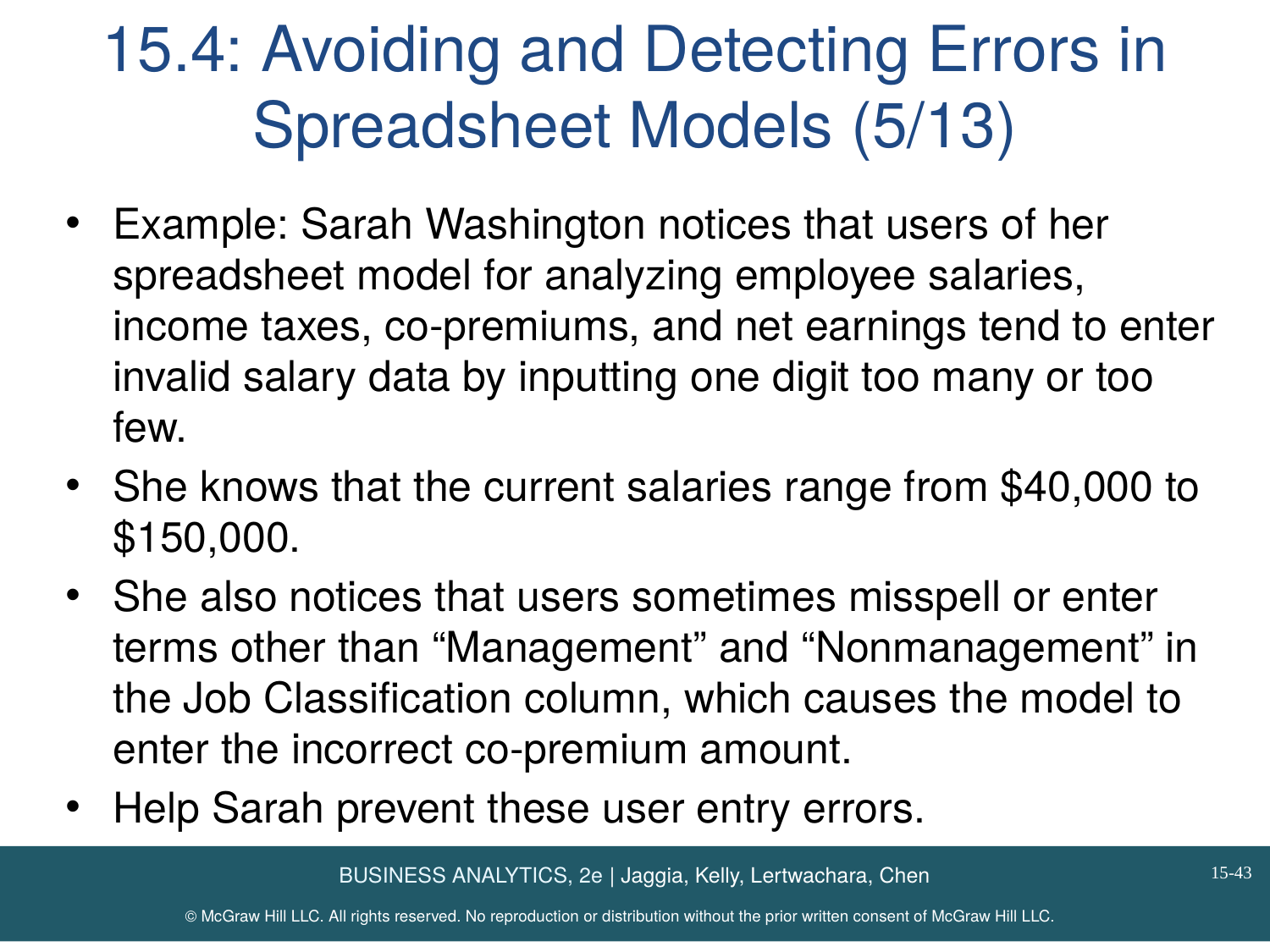

# 15.4: Avoiding and Detecting Errors in Spreadsheet Models (5/13)
Example: Sarah Washington notices that users of her spreadsheet model for analyzing employee salaries, income taxes, co-premiums, and net earnings tend to enter invalid salary data by inputting one digit too many or too few.
She knows that the current salaries range from $40,000 to $150,000.
She also notices that users sometimes misspell or enter terms other than “Management” and “Nonmanagement” in the Job Classification column, which causes the model to enter the incorrect co-premium amount.
Help Sarah prevent these user entry errors.